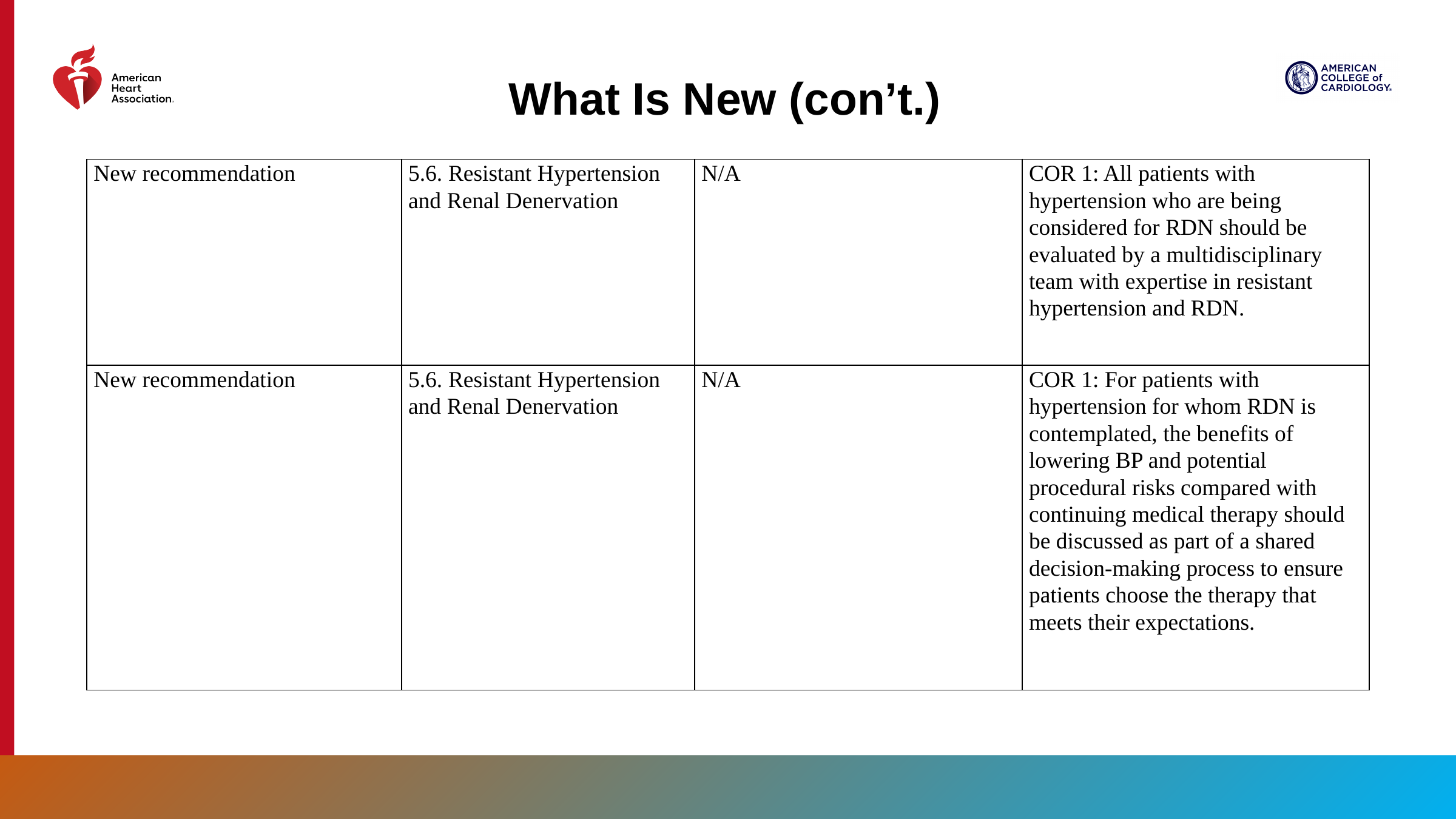

What Is New (con’t.)
| New recommendation | 5.6. Resistant Hypertension and Renal Denervation | N/A | COR 1: All patients with hypertension who are being considered for RDN should be evaluated by a multidisciplinary team with expertise in resistant hypertension and RDN. |
| --- | --- | --- | --- |
| New recommendation | 5.6. Resistant Hypertension and Renal Denervation | N/A | COR 1: For patients with hypertension for whom RDN is contemplated, the benefits of lowering BP and potential procedural risks compared with continuing medical therapy should be discussed as part of a shared decision-making process to ensure patients choose the therapy that meets their expectations. |
14